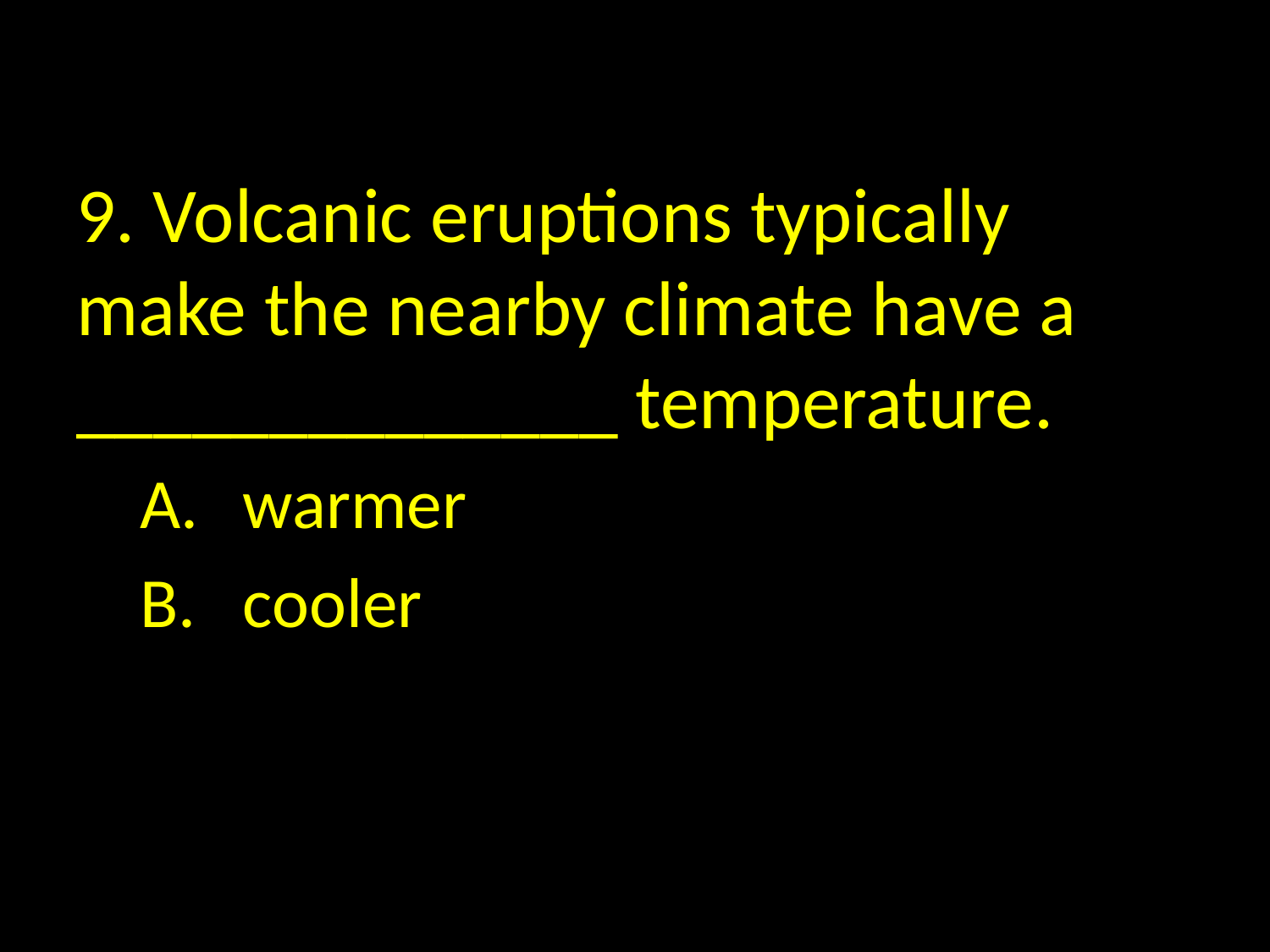

9. Volcanic eruptions typically make the nearby climate have a ______________ temperature.
warmer
cooler